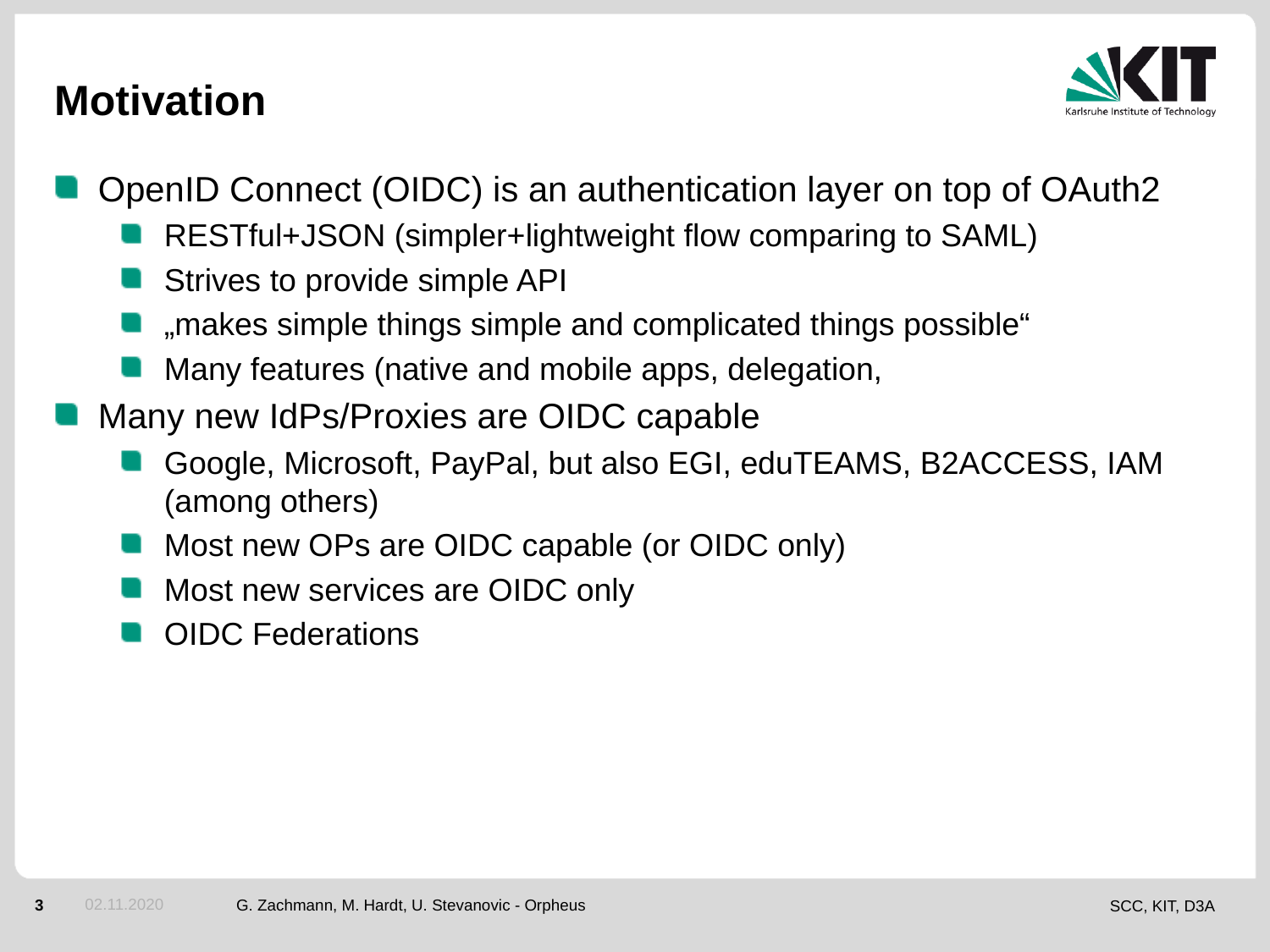

# Motivation
OpenID Connect (OIDC) is an authentication layer on top of OAuth2
RESTful+JSON (simpler+lightweight flow comparing to SAML)
Strives to provide simple API
„makes simple things simple and complicated things possible“
Many features (native and mobile apps, delegation,
Many new IdPs/Proxies are OIDC capable
Google, Microsoft, PayPal, but also EGI, eduTEAMS, B2ACCESS, IAM (among others)
Most new OPs are OIDC capable (or OIDC only)
Most new services are OIDC only
OIDC Federations
02.11.2020
G. Zachmann, M. Hardt, U. Stevanovic - Orpheus